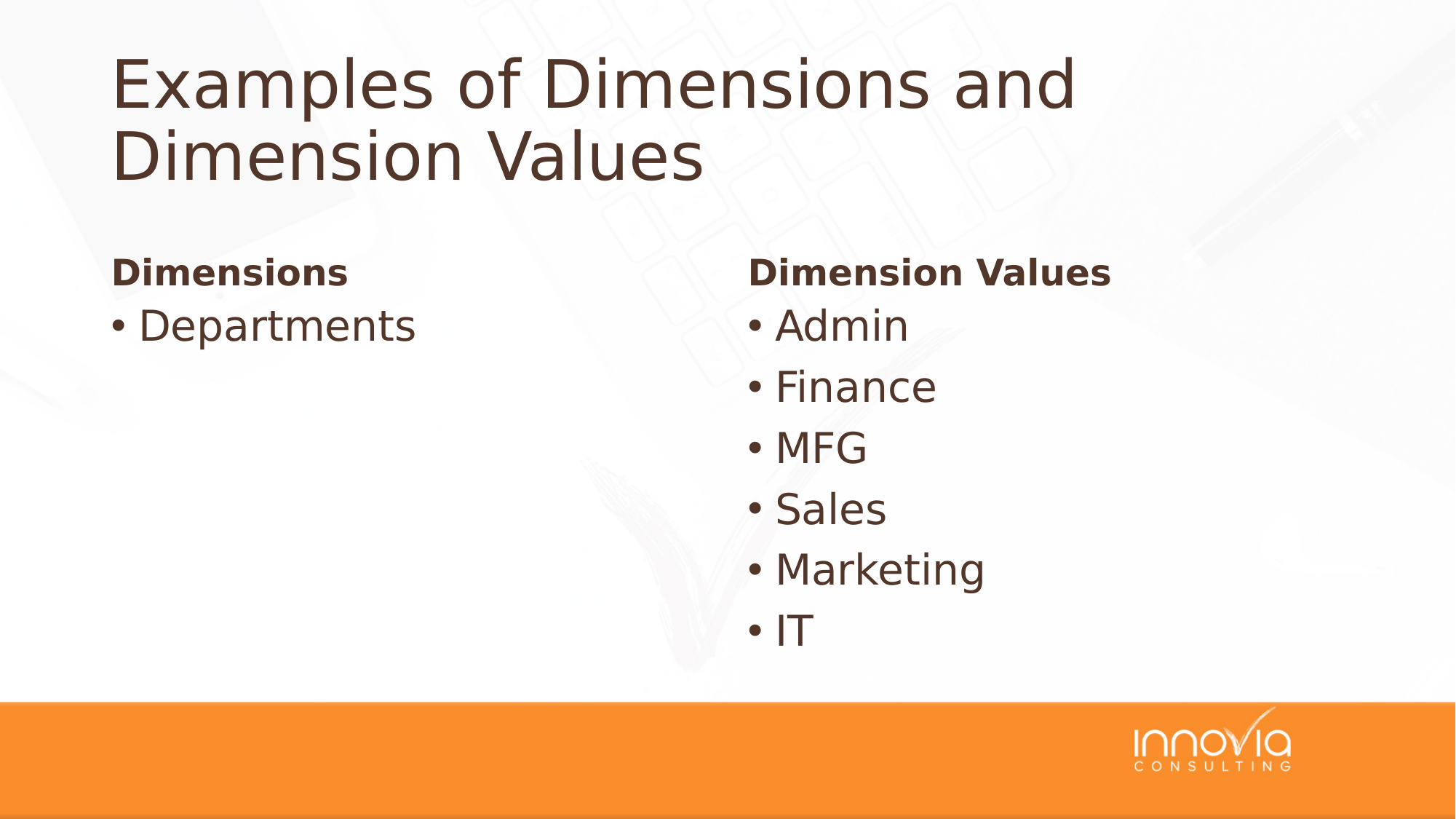

# Examples of Dimensions and Dimension Values
Dimensions
Dimension Values
Departments
Admin
Finance
MFG
Sales
Marketing
IT